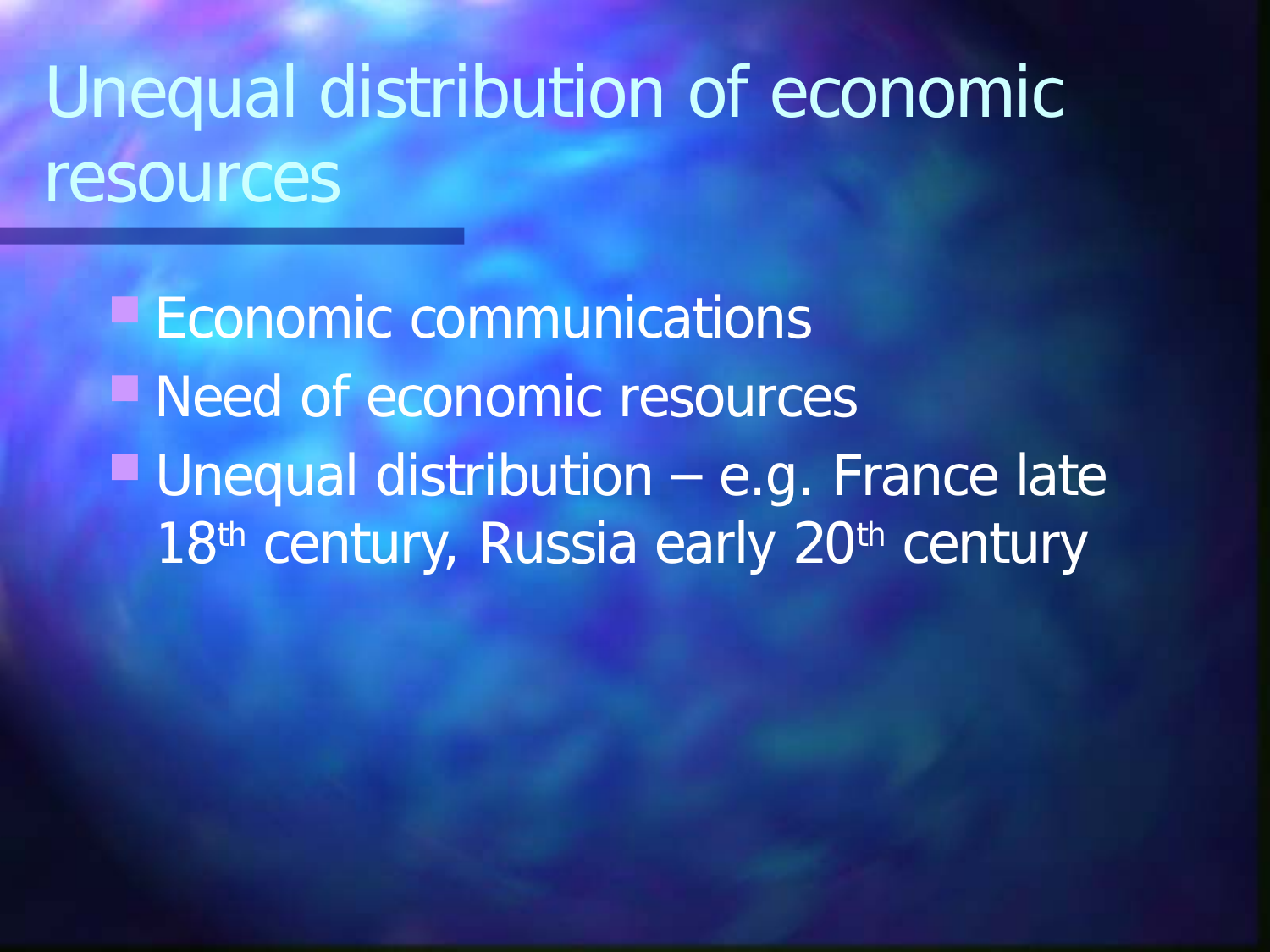

# Unequal distribution of economic resources
Economic communications
Need of economic resources
Unequal distribution – e.g. France late 18th century, Russia early 20th century